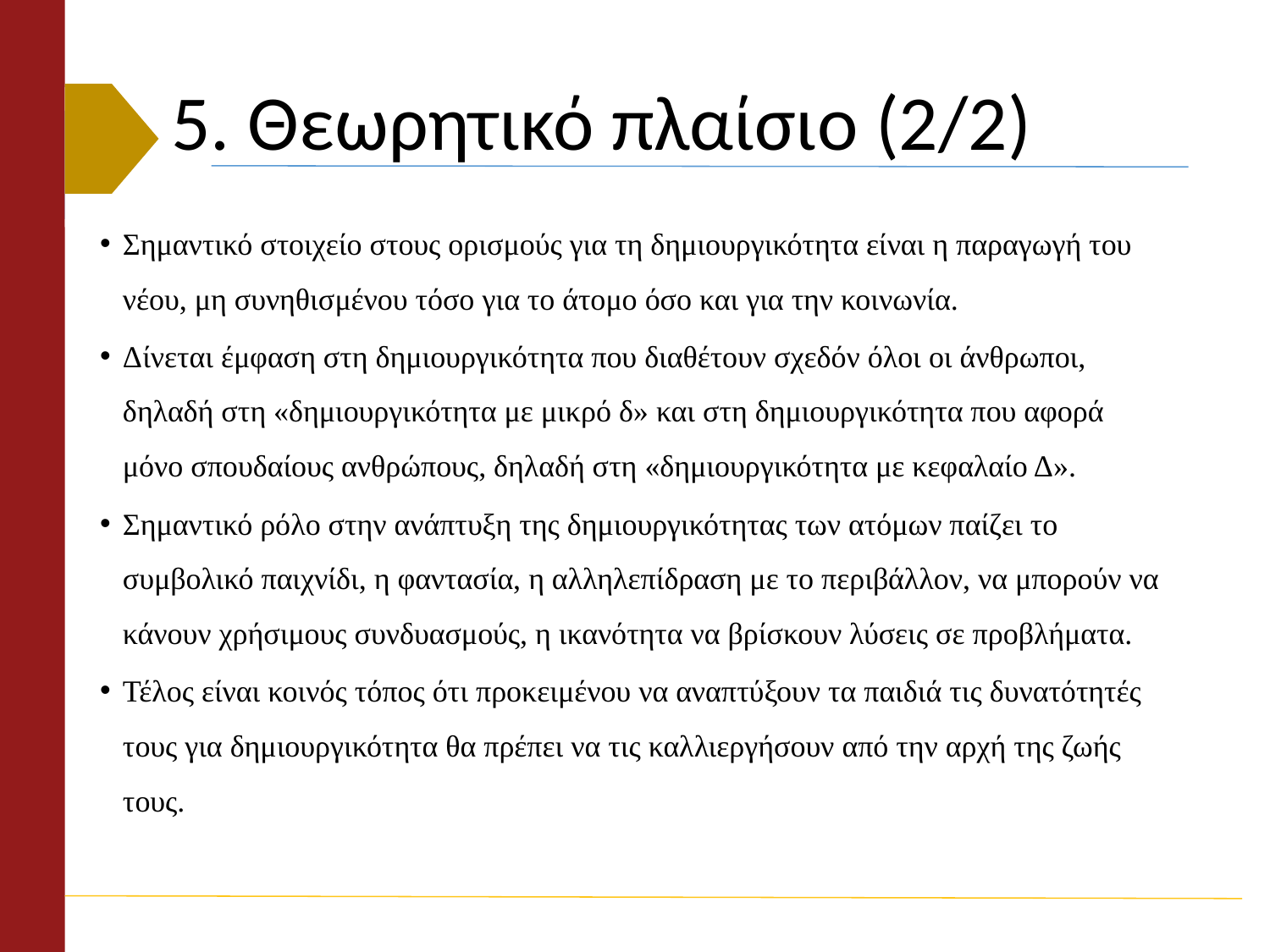

# 5. Θεωρητικό πλαίσιο (2/2)
Σημαντικό στοιχείο στους ορισμούς για τη δημιουργικότητα είναι η παραγωγή του νέου, μη συνηθισμένου τόσο για το άτομο όσο και για την κοινωνία.
Δίνεται έμφαση στη δημιουργικότητα που διαθέτουν σχεδόν όλοι οι άνθρωποι, δηλαδή στη «δημιουργικότητα με μικρό δ» και στη δημιουργικότητα που αφορά μόνο σπουδαίους ανθρώπους, δηλαδή στη «δημιουργικότητα με κεφαλαίο Δ».
Σημαντικό ρόλο στην ανάπτυξη της δημιουργικότητας των ατόμων παίζει το συμβολικό παιχνίδι, η φαντασία, η αλληλεπίδραση με το περιβάλλον, να μπορούν να κάνουν χρήσιμους συνδυασμούς, η ικανότητα να βρίσκουν λύσεις σε προβλήματα.
Τέλος είναι κοινός τόπος ότι προκειμένου να αναπτύξουν τα παιδιά τις δυνατότητές τους για δημιουργικότητα θα πρέπει να τις καλλιεργήσουν από την αρχή της ζωής τους.